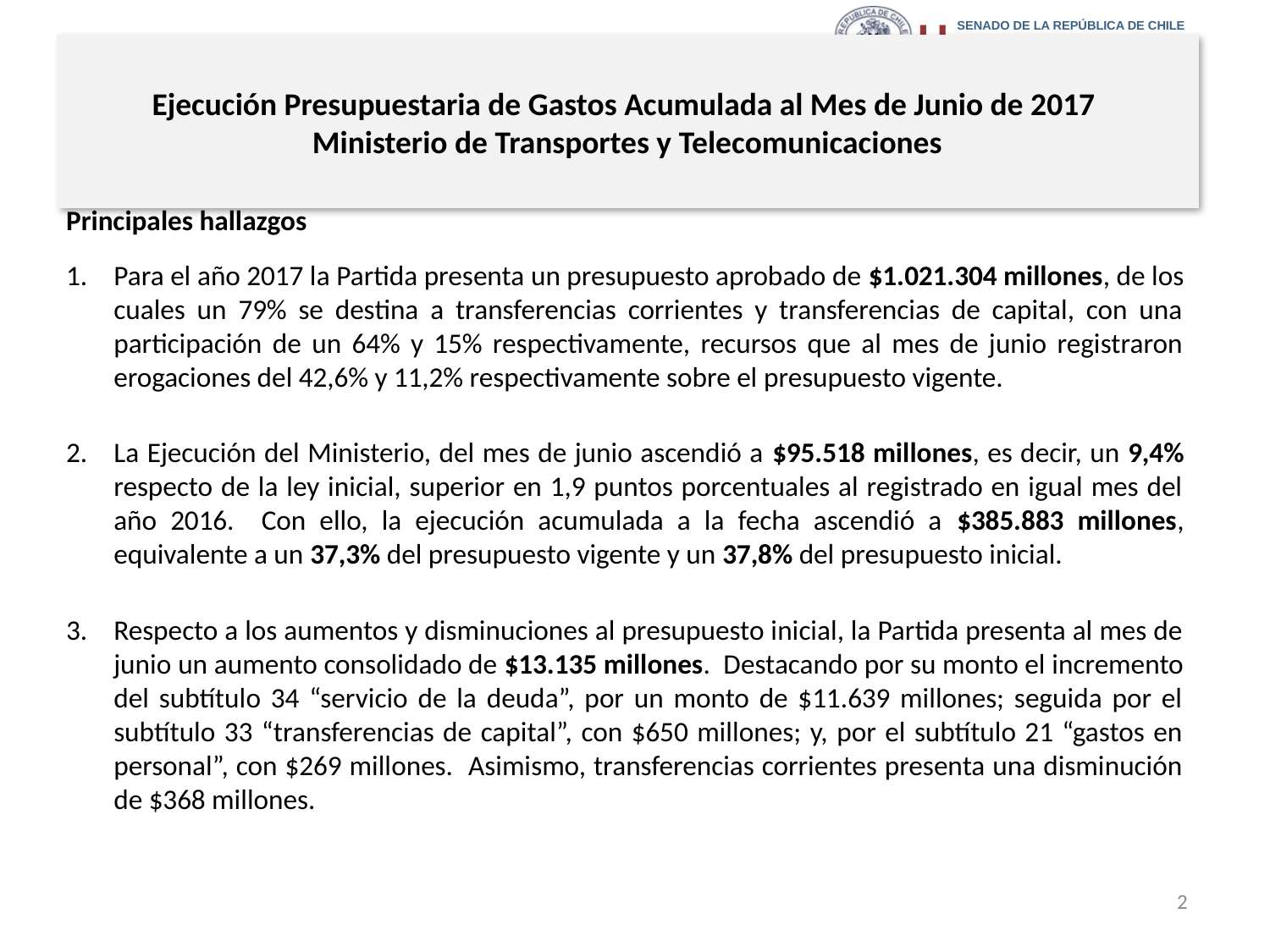

# Ejecución Presupuestaria de Gastos Acumulada al Mes de Junio de 2017 Ministerio de Transportes y Telecomunicaciones
Principales hallazgos
Para el año 2017 la Partida presenta un presupuesto aprobado de $1.021.304 millones, de los cuales un 79% se destina a transferencias corrientes y transferencias de capital, con una participación de un 64% y 15% respectivamente, recursos que al mes de junio registraron erogaciones del 42,6% y 11,2% respectivamente sobre el presupuesto vigente.
La Ejecución del Ministerio, del mes de junio ascendió a $95.518 millones, es decir, un 9,4% respecto de la ley inicial, superior en 1,9 puntos porcentuales al registrado en igual mes del año 2016.  Con ello, la ejecución acumulada a la fecha ascendió a $385.883 millones, equivalente a un 37,3% del presupuesto vigente y un 37,8% del presupuesto inicial.
Respecto a los aumentos y disminuciones al presupuesto inicial, la Partida presenta al mes de junio un aumento consolidado de $13.135 millones.  Destacando por su monto el incremento del subtítulo 34 “servicio de la deuda”, por un monto de $11.639 millones; seguida por el subtítulo 33 “transferencias de capital”, con $650 millones; y, por el subtítulo 21 “gastos en personal”, con $269 millones.  Asimismo, transferencias corrientes presenta una disminución de $368 millones.
2